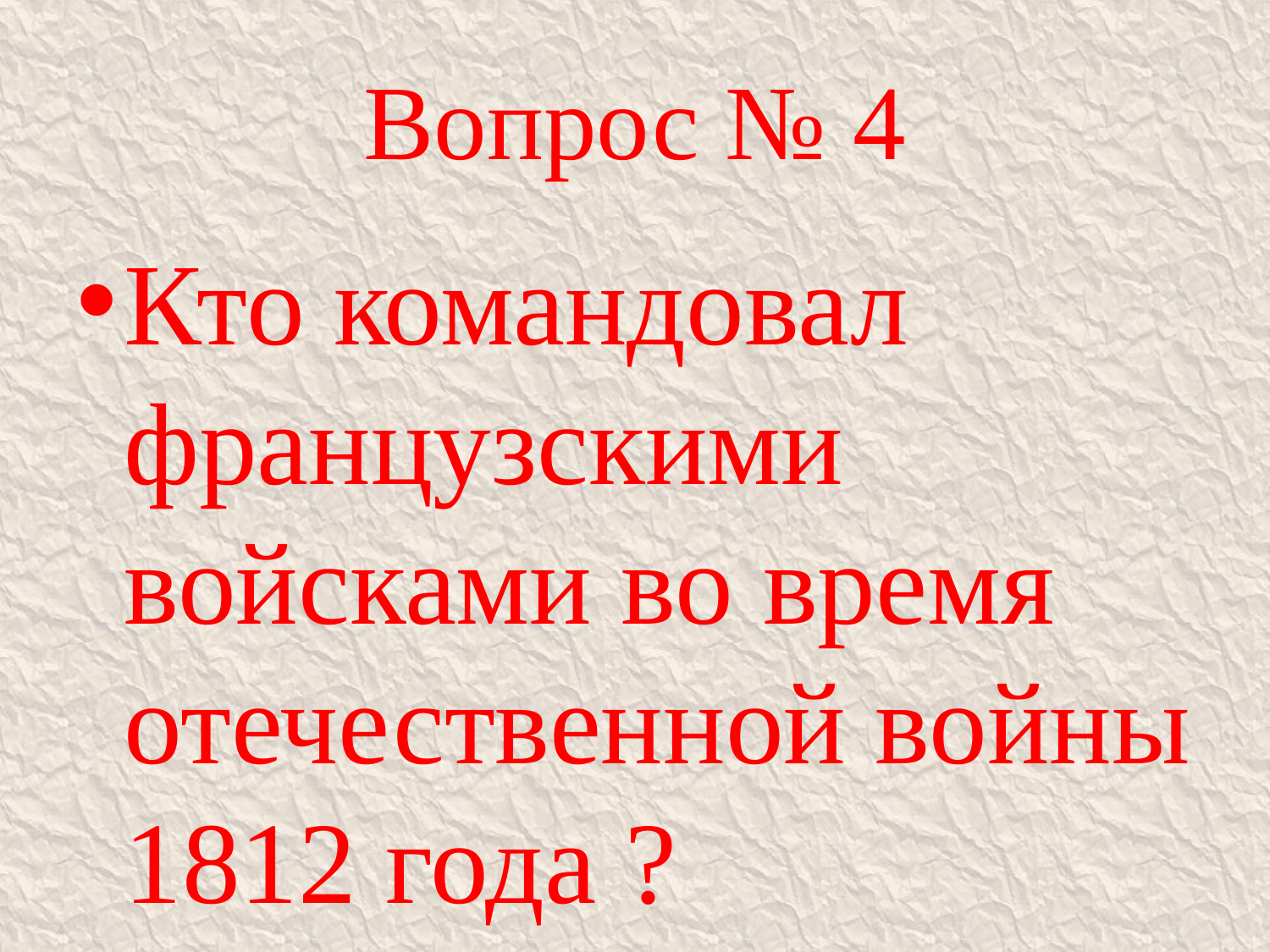

# Вопрос № 4
Кто командовал французскими войсками во время отечественной войны 1812 года ?